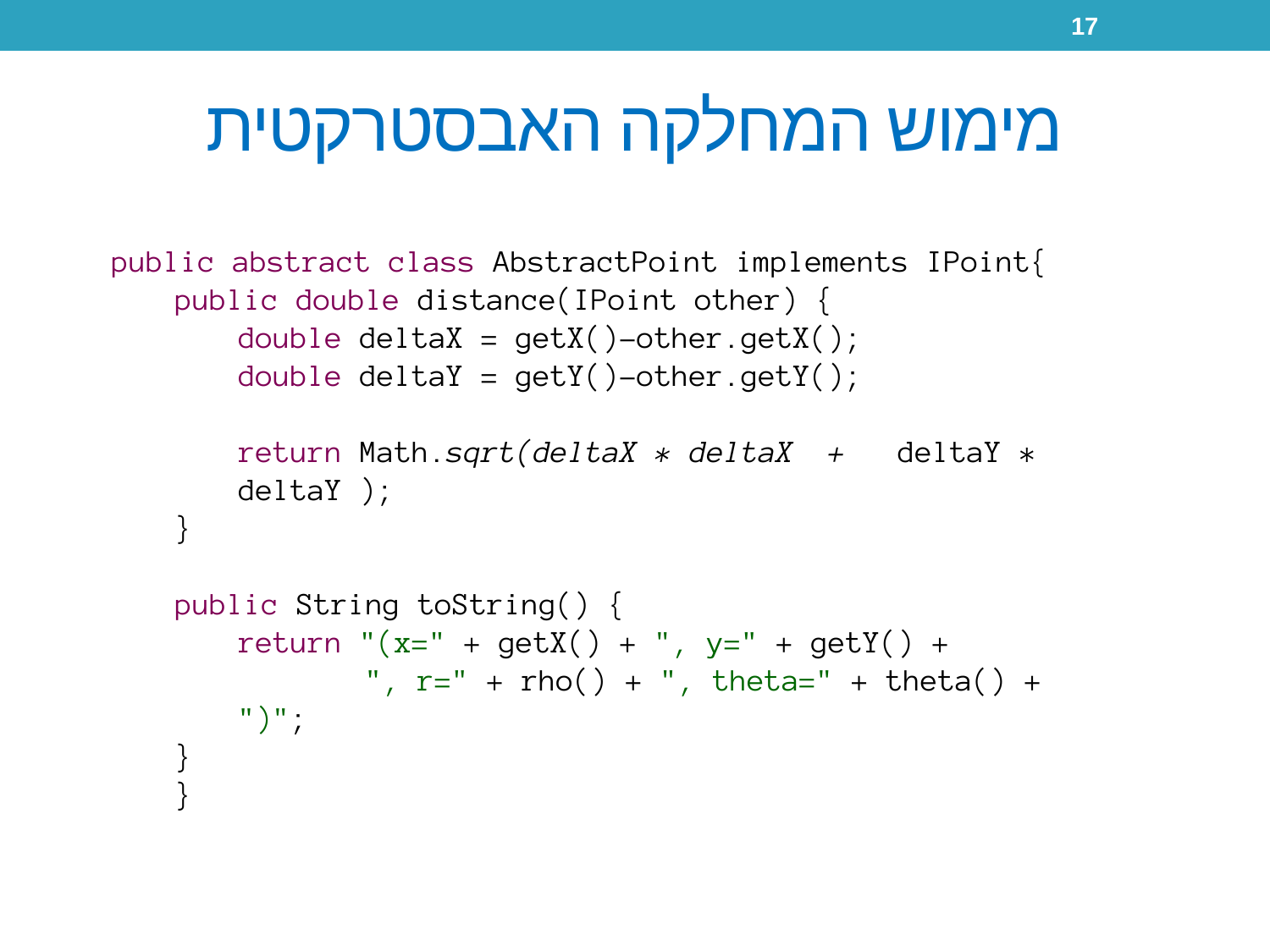

17
מימוש המחלקה האבסטרקטית
public abstract class AbstractPoint implements IPoint{
public double distance(IPoint other) {
double deltaX = getX()-other.getX();
double deltaY = getY()-other.getY();

return Math.sqrt(deltaX * deltaX  +   deltaY * deltaY );
}

public String toString() {
return "(x=" + getX() + ", y=" + getY() +
	", r=" + rho() + ", theta=" + theta() + ")";
}
}